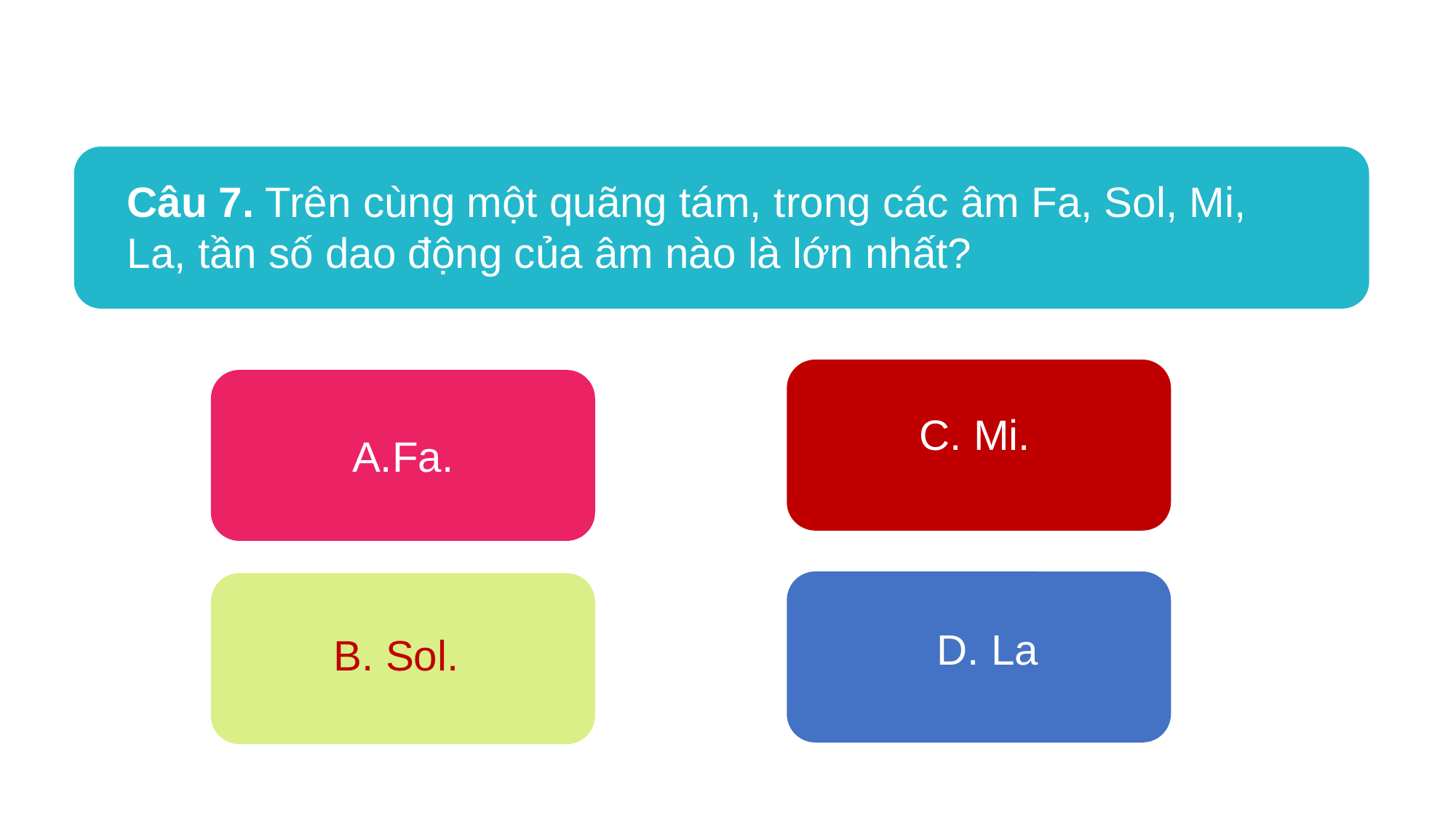

Câu 7. Trên cùng một quãng tám, trong các âm Fa, Sol, Mi, La, tần số dao động của âm nào là lớn nhất?

 C. Mi.
A.Fa.

 D. La

B. Sol.